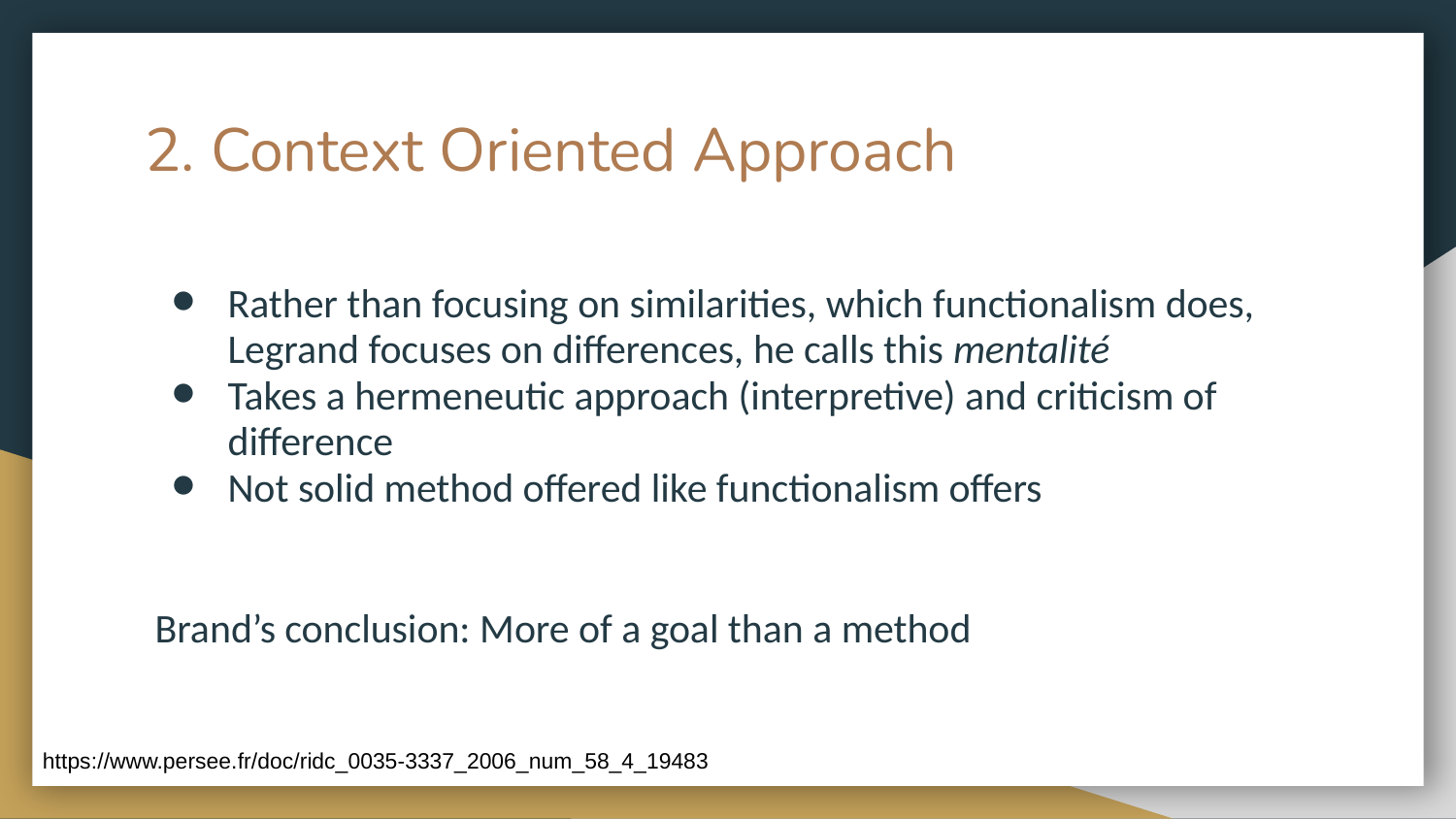

# 2. Context Oriented Approach
Rather than focusing on similarities, which functionalism does, Legrand focuses on differences, he calls this mentalité
Takes a hermeneutic approach (interpretive) and criticism of difference
Not solid method offered like functionalism offers

Brand’s conclusion: More of a goal than a method
https://www.persee.fr/doc/ridc_0035-3337_2006_num_58_4_19483